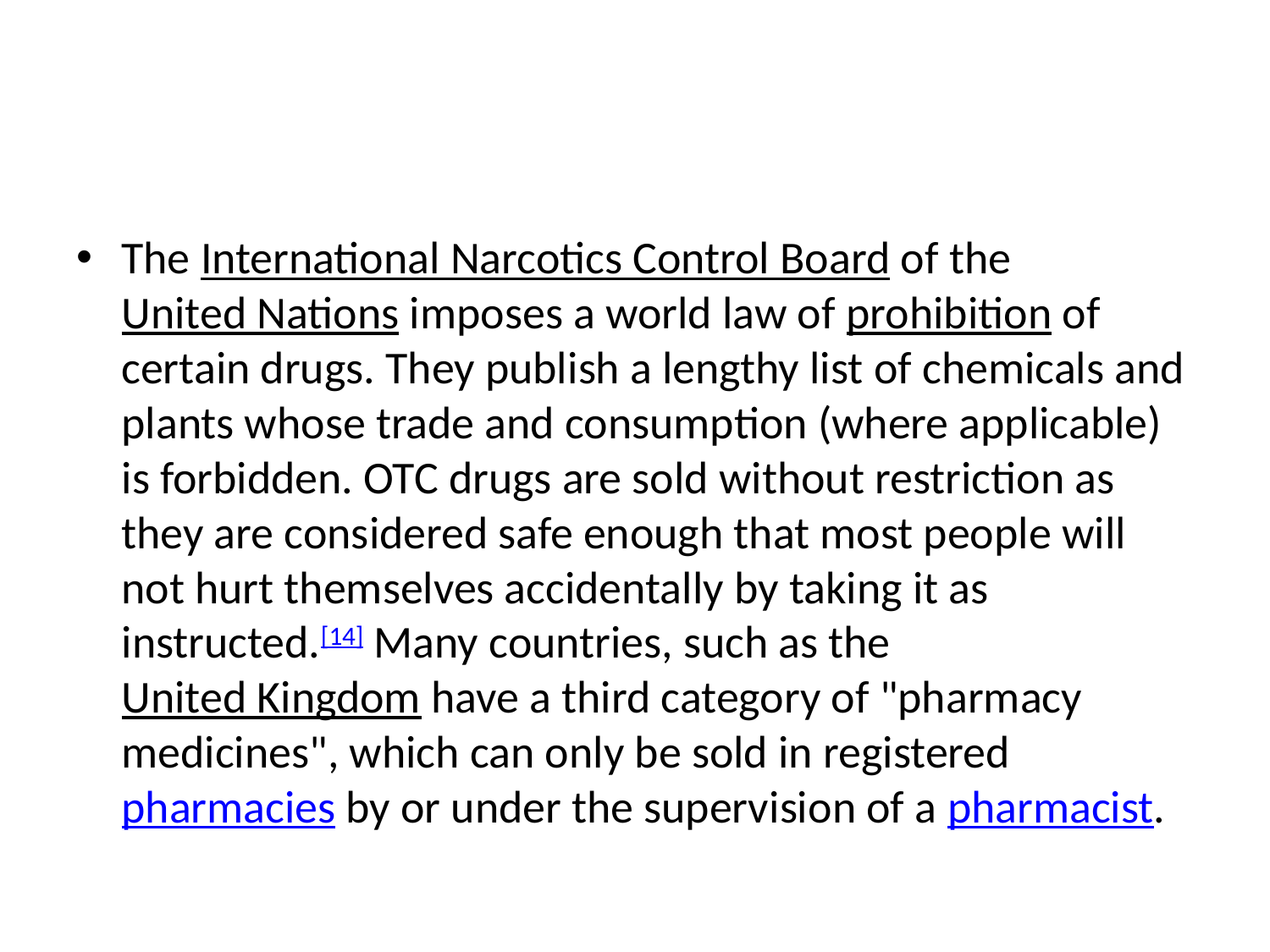

#
The International Narcotics Control Board of the United Nations imposes a world law of prohibition of certain drugs. They publish a lengthy list of chemicals and plants whose trade and consumption (where applicable) is forbidden. OTC drugs are sold without restriction as they are considered safe enough that most people will not hurt themselves accidentally by taking it as instructed.[14] Many countries, such as the United Kingdom have a third category of "pharmacy medicines", which can only be sold in registered pharmacies by or under the supervision of a pharmacist.